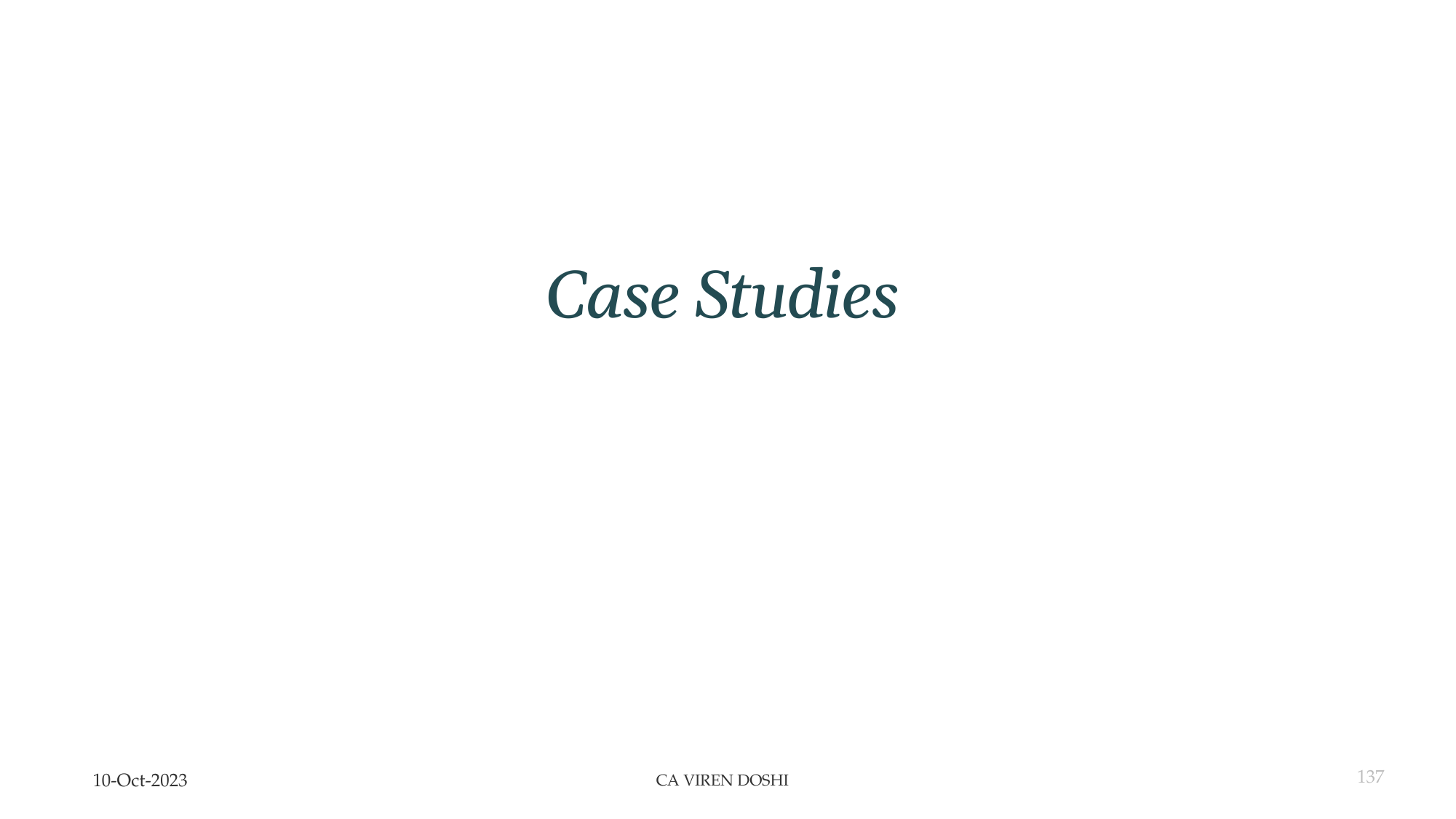

# Case Studies
10-Oct-2023
CA Viren Doshi
137